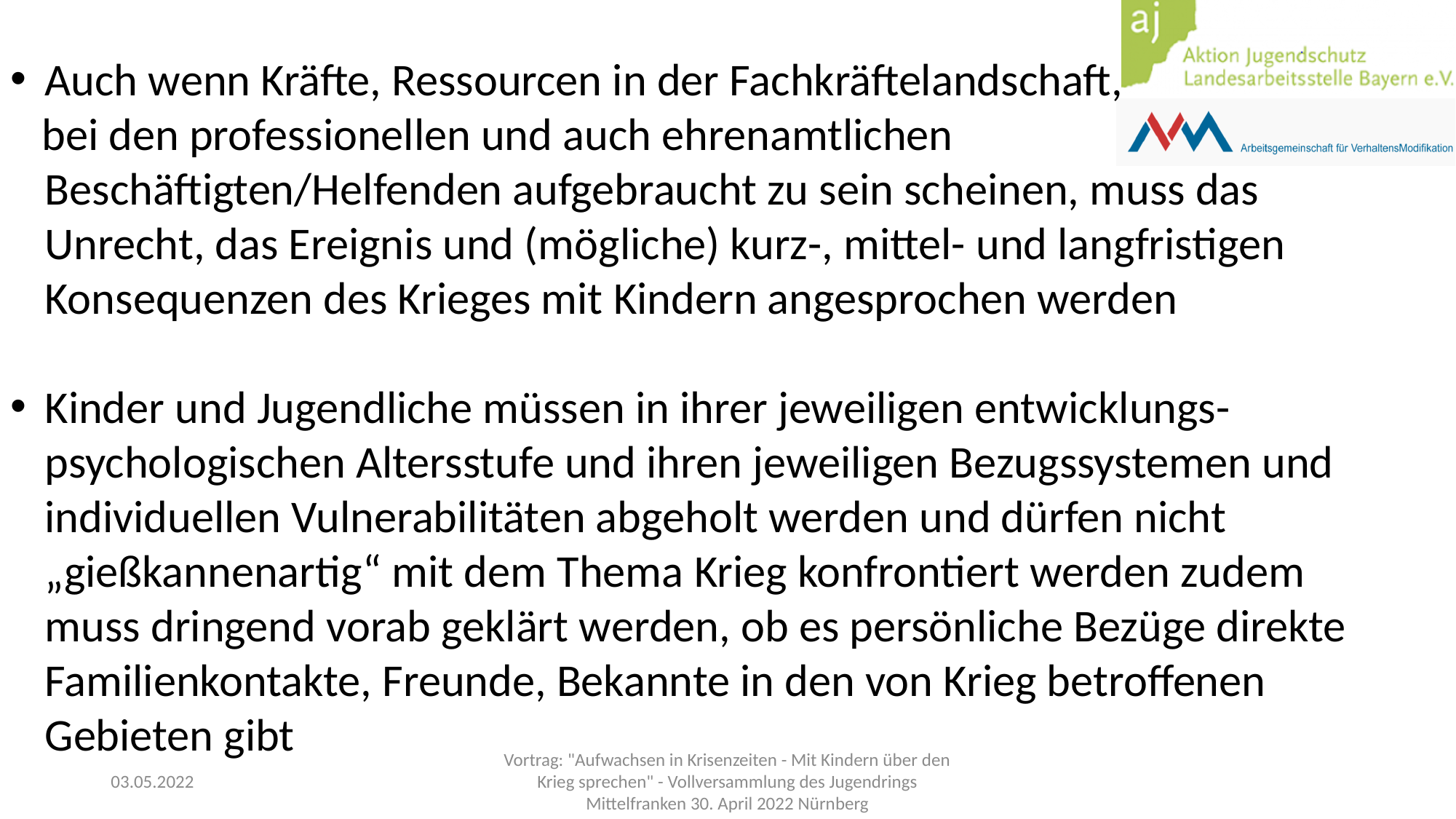

Auch wenn Kräfte, Ressourcen in der Fachkräftelandschaft,
   bei den professionellen und auch ehrenamtlichen Beschäftigten/Helfenden aufgebraucht zu sein scheinen, muss das Unrecht, das Ereignis und (mögliche) kurz-, mittel- und langfristigen Konsequenzen des Krieges mit Kindern angesprochen werden

Kinder und Jugendliche müssen in ihrer jeweiligen entwicklungs-psychologischen Altersstufe und ihren jeweiligen Bezugssystemen und individuellen Vulnerabilitäten abgeholt werden und dürfen nicht „gießkannenartig“ mit dem Thema Krieg konfrontiert werden zudem muss dringend vorab geklärt werden, ob es persönliche Bezüge direkte Familienkontakte, Freunde, Bekannte in den von Krieg betroffenen Gebieten gibt

03.05.2022
Vortrag: "Aufwachsen in Krisenzeiten - Mit Kindern über den Krieg sprechen" - Vollversammlung des Jugendrings Mittelfranken 30. April 2022 Nürnberg